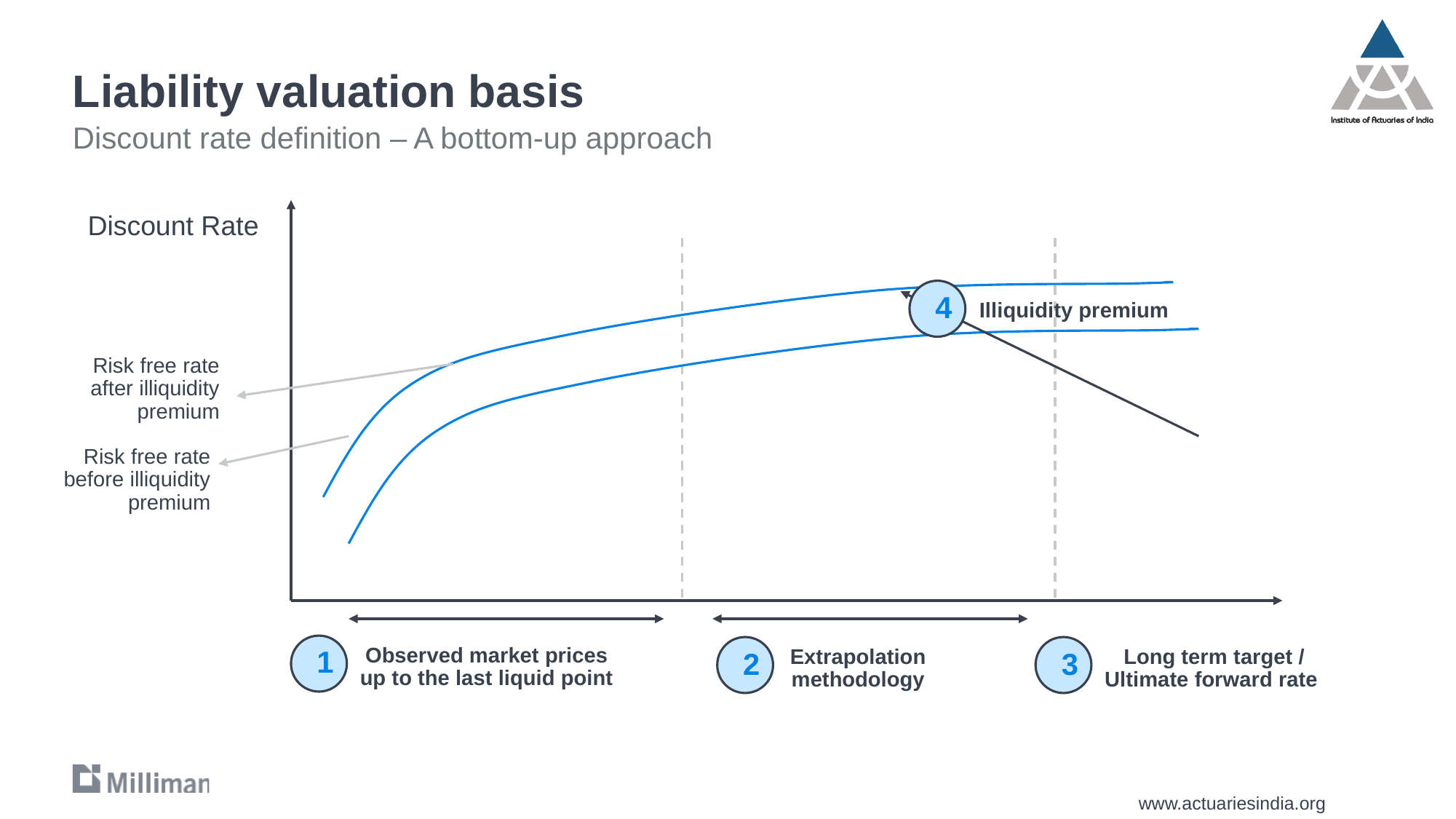

Liability valuation basis
Discount rate definition – A bottom-up approach
Discount Rate
Illiquidity premium
4

Risk free rate after illiquidity premium
Risk free rate before illiquidity premium
Observed market prices up to the last liquid point
1
Extrapolation methodology
2
3
Long term target / Ultimate forward rate
12